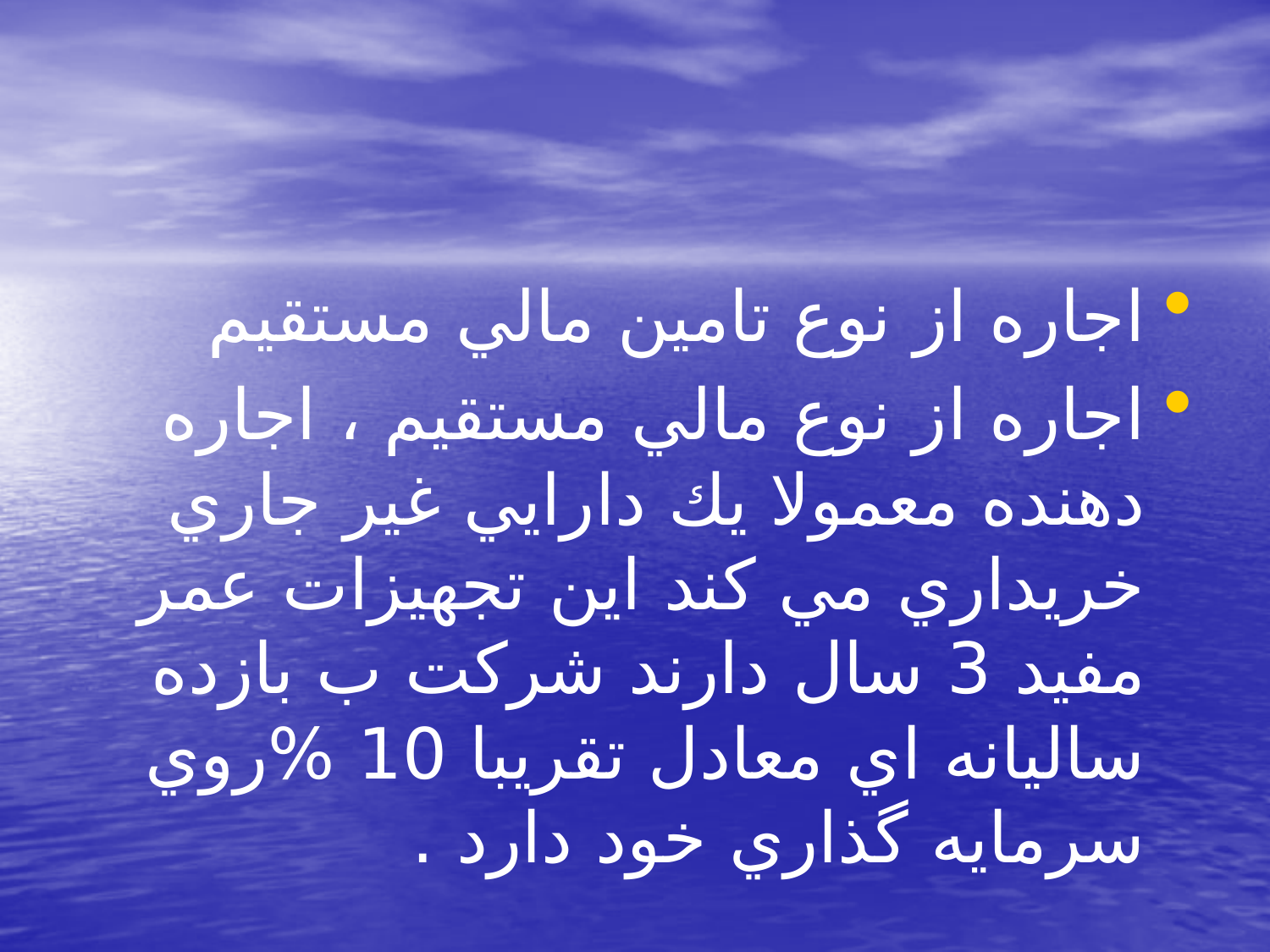

#
اجاره از نوع تامين مالي مستقيم
اجاره از نوع مالي مستقيم ، اجاره دهنده معمولا يك دارايي غير جاري خريداري مي كند اين تجهيزات عمر مفيد 3 سال دارند شركت ب بازده ساليانه اي معادل تقريبا 10 %روي سرمايه گذاري خود دارد .